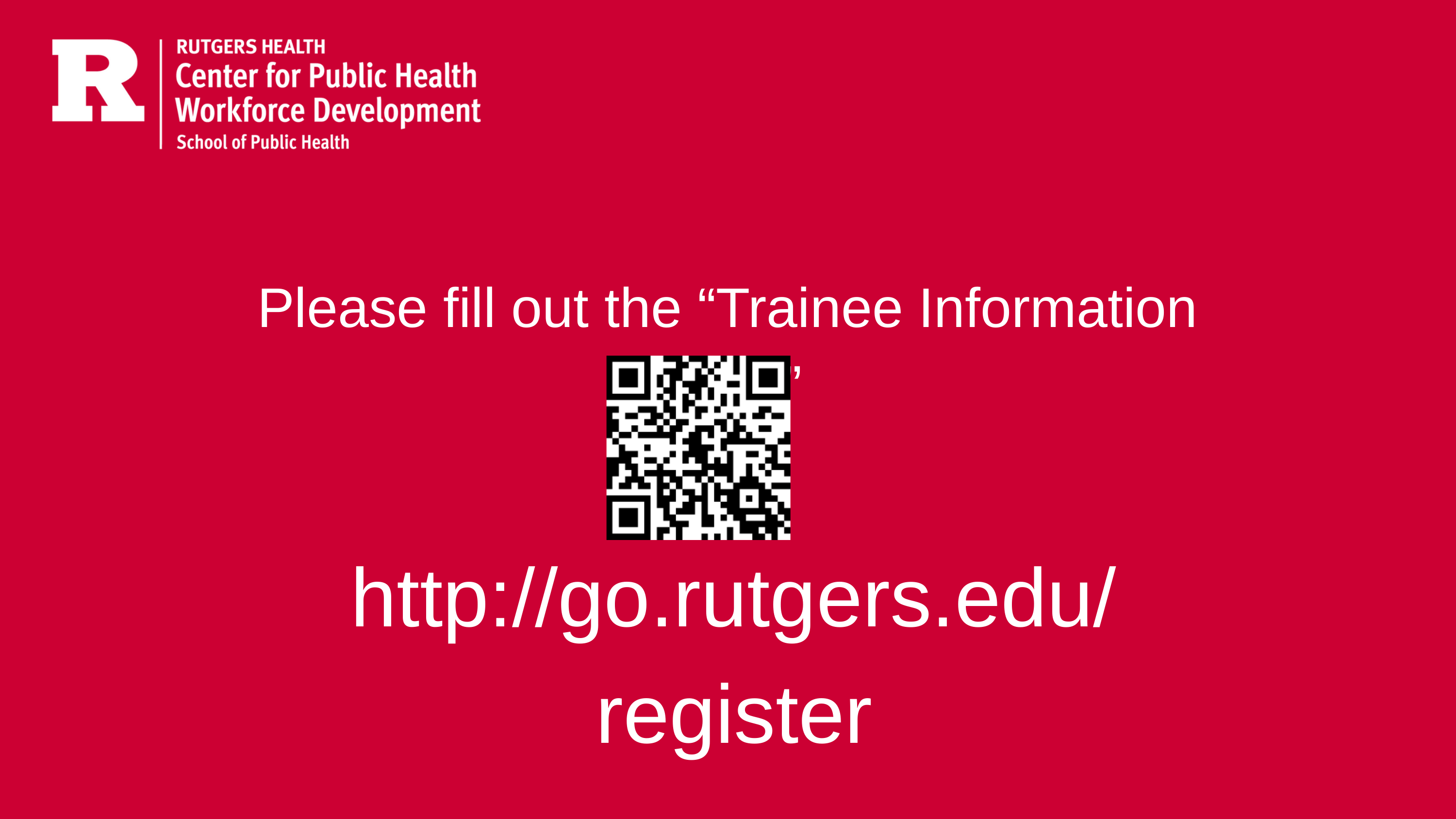

Please fill out the “Trainee Information Form”

http://go.rutgers.edu/register